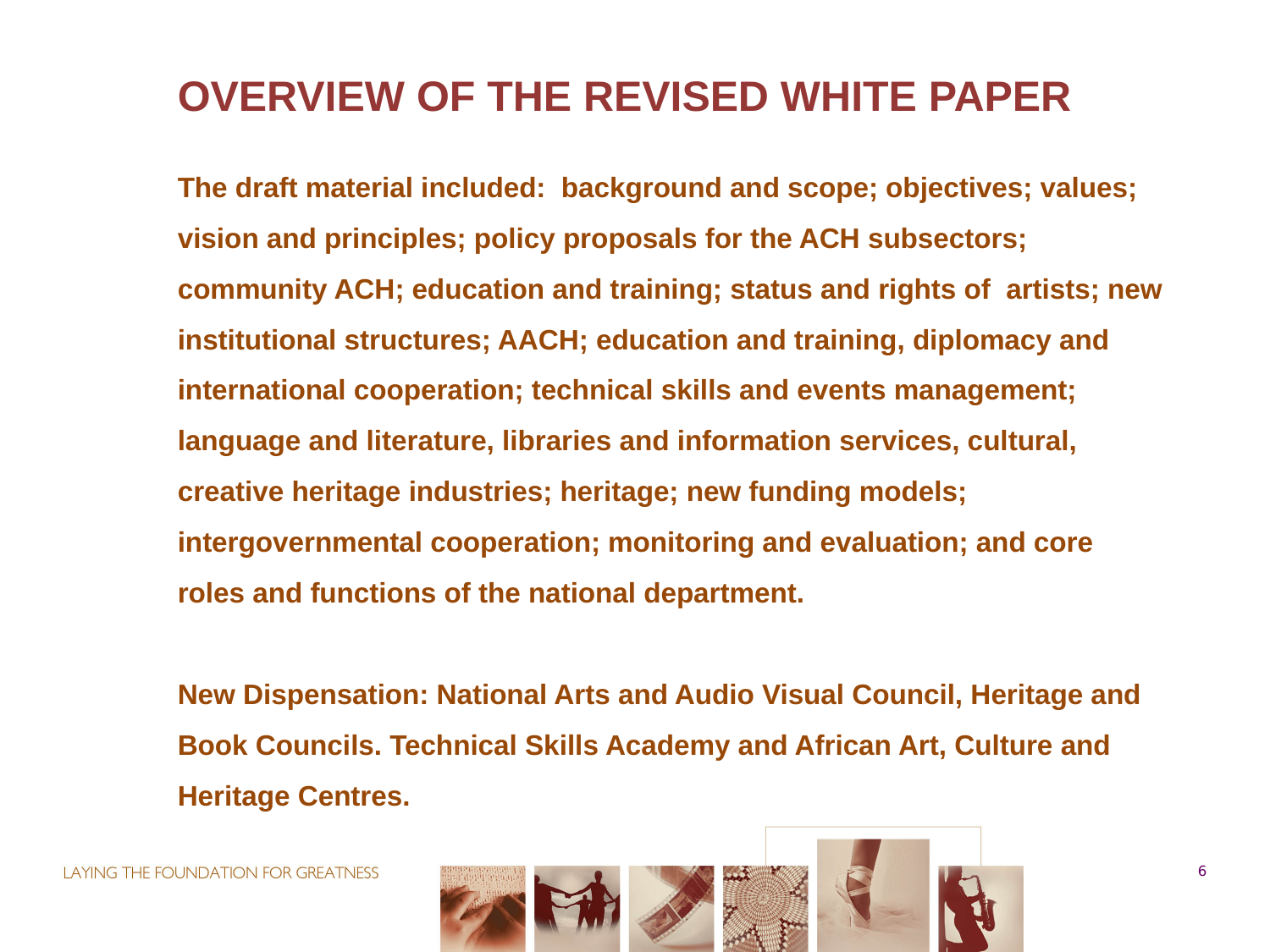

OVERVIEW OF THE REVISED WHITE PAPER
# The draft material included:  background and scope; objectives; values; vision and principles; policy proposals for the ACH subsectors; community ACH; education and training; status and rights of  artists; new institutional structures; AACH; education and training, diplomacy and international cooperation; technical skills and events management; language and literature, libraries and information services, cultural, creative heritage industries; heritage; new funding models; intergovernmental cooperation; monitoring and evaluation; and core roles and functions of the national department. New Dispensation: National Arts and Audio Visual Council, Heritage and Book Councils. Technical Skills Academy and African Art, Culture and Heritage Centres.
6